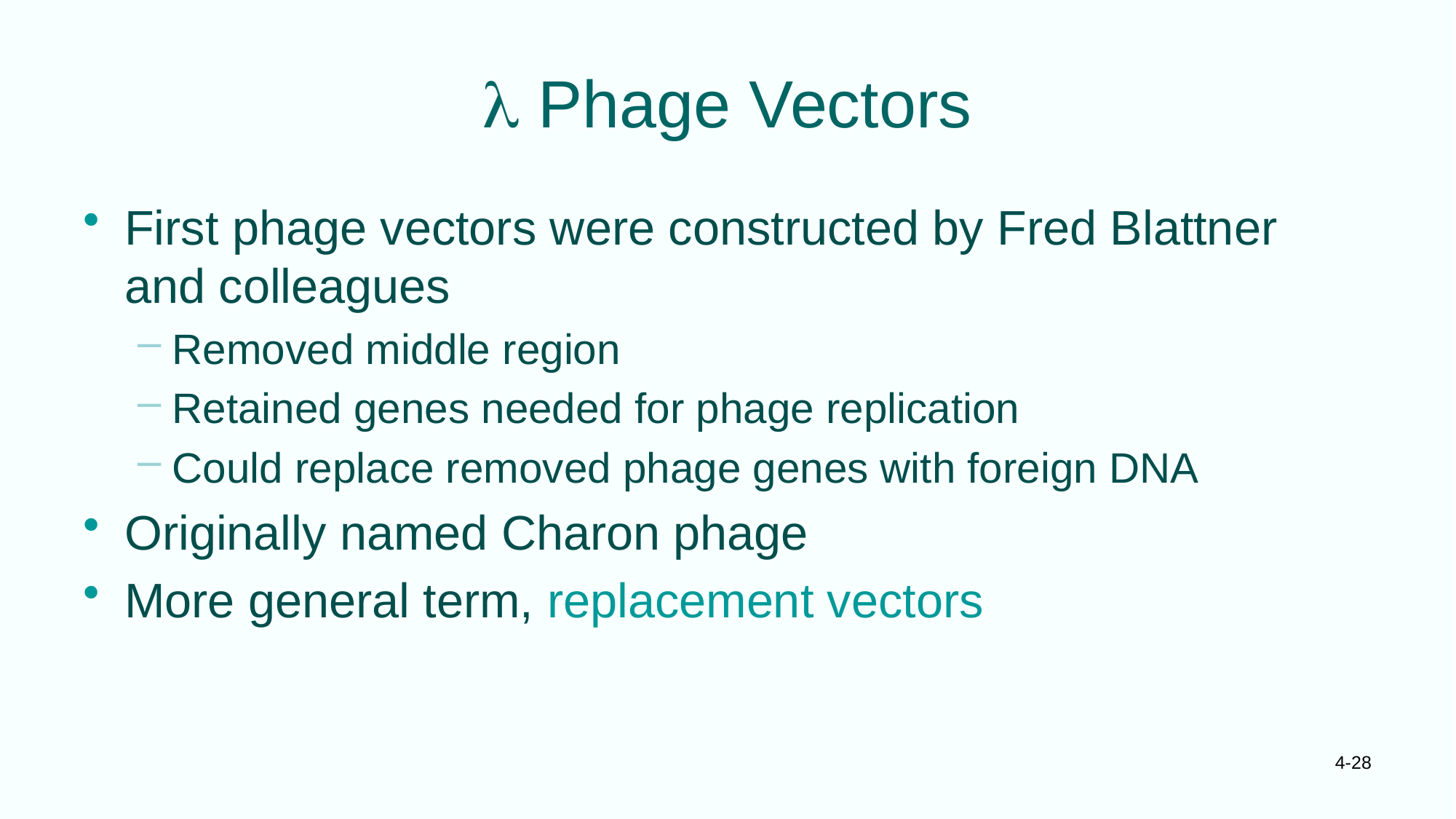

# λ Phage Vectors
First phage vectors were constructed by Fred Blattner and colleagues
Removed middle region
Retained genes needed for phage replication
Could replace removed phage genes with foreign DNA
Originally named Charon phage
More general term, replacement vectors
4-28